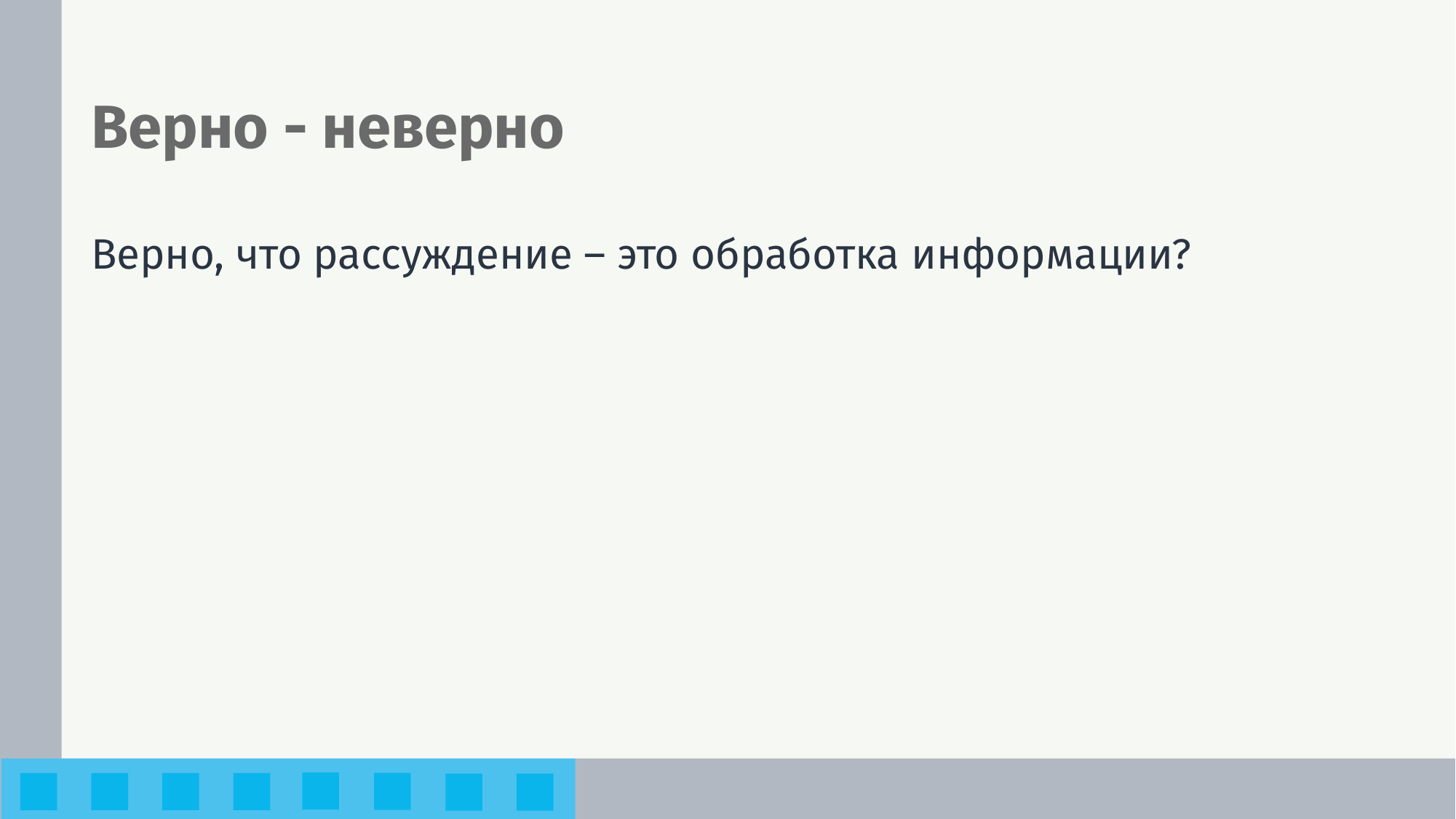

# Верно - неверно
Верно, что рассуждение – это обработка информации?